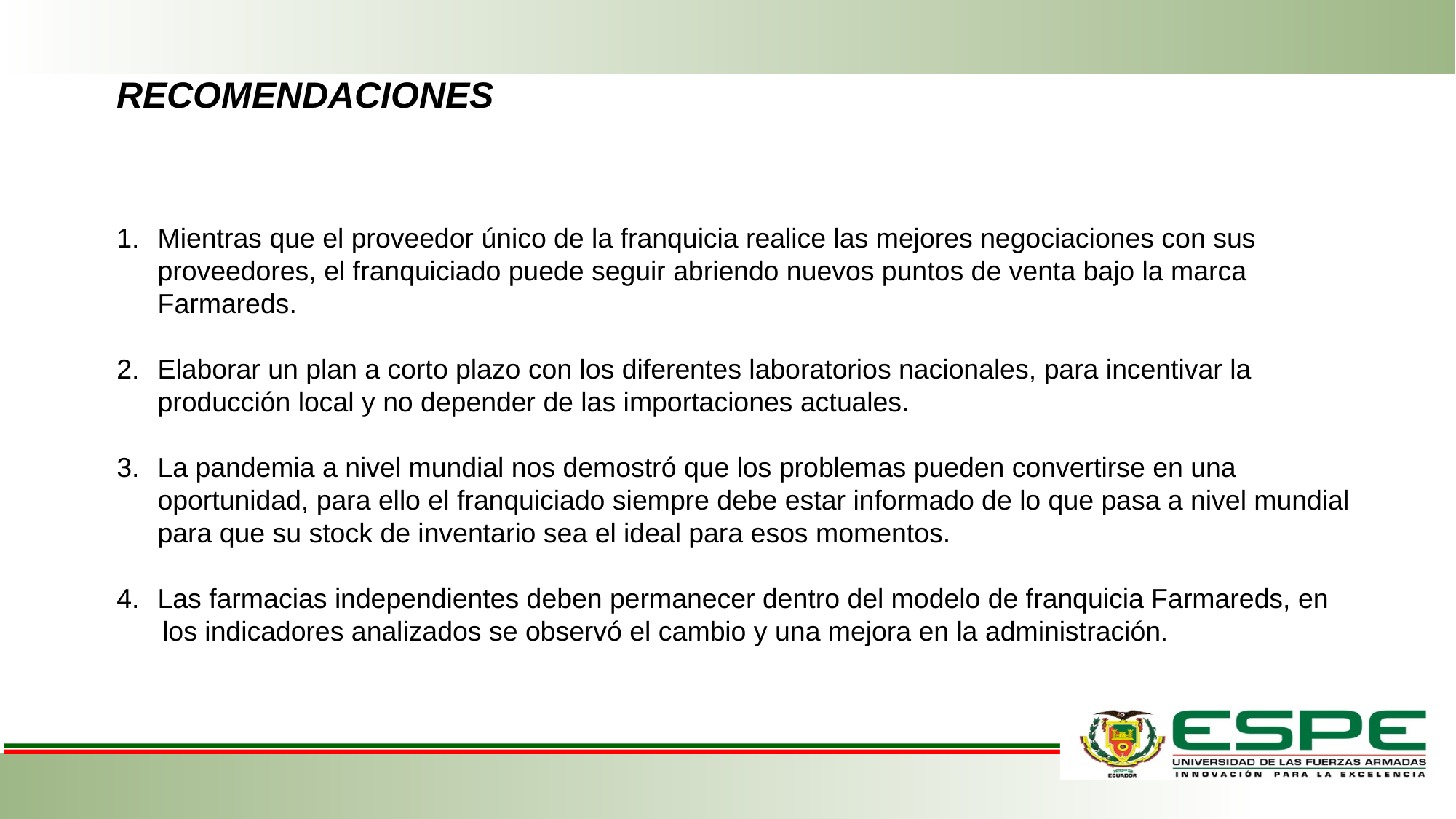

#
RECOMENDACIONES
Mientras que el proveedor único de la franquicia realice las mejores negociaciones con sus proveedores, el franquiciado puede seguir abriendo nuevos puntos de venta bajo la marca Farmareds.

Elaborar un plan a corto plazo con los diferentes laboratorios nacionales, para incentivar la producción local y no depender de las importaciones actuales.

La pandemia a nivel mundial nos demostró que los problemas pueden convertirse en una oportunidad, para ello el franquiciado siempre debe estar informado de lo que pasa a nivel mundial para que su stock de inventario sea el ideal para esos momentos.

Las farmacias independientes deben permanecer dentro del modelo de franquicia Farmareds, en
      los indicadores analizados se observó el cambio y una mejora en la administración.